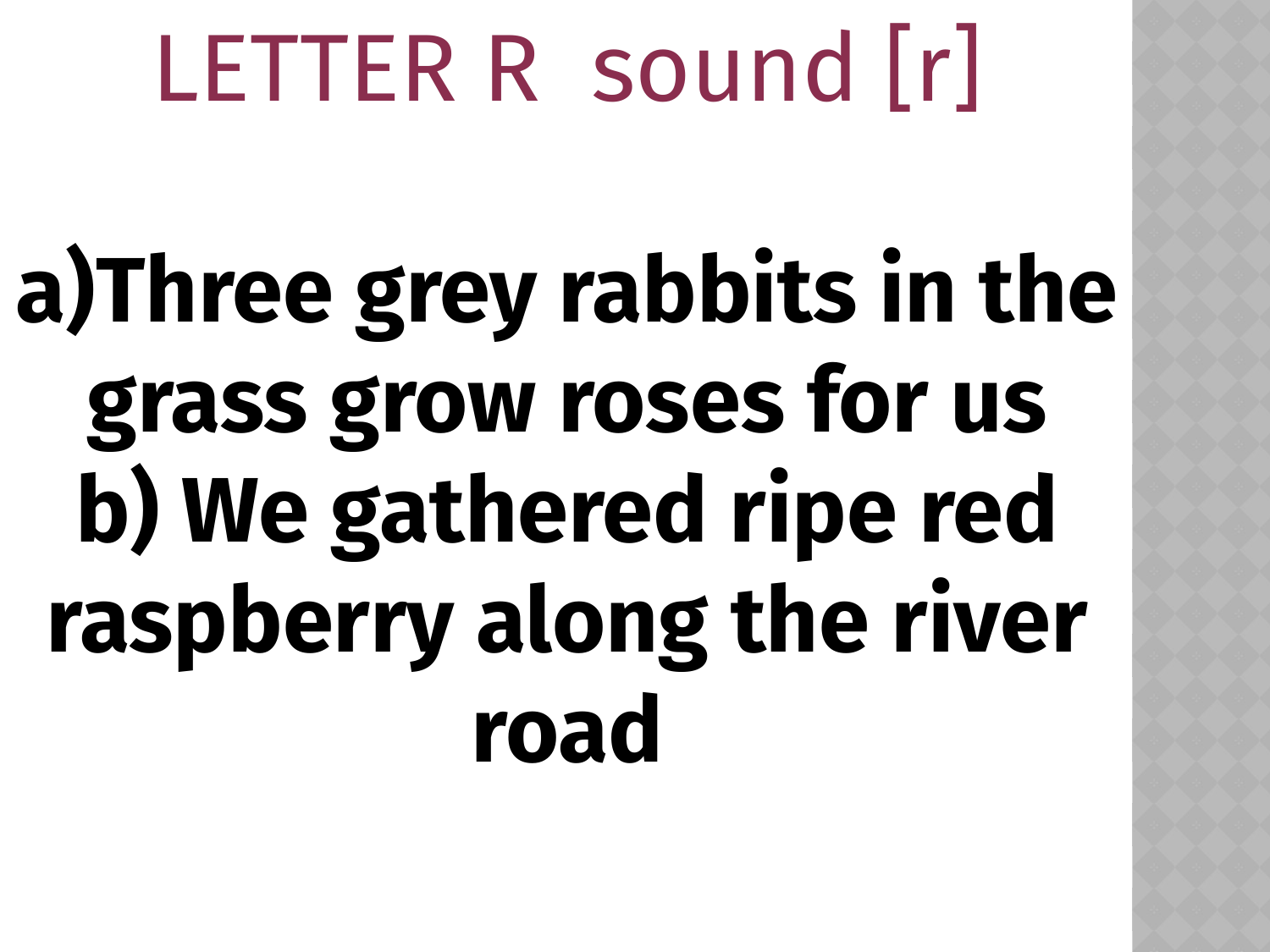

LETTER R  sound [r]

a)Three grey rabbits in the grass grow roses for us
b) We gathered ripe red raspberry along the river road